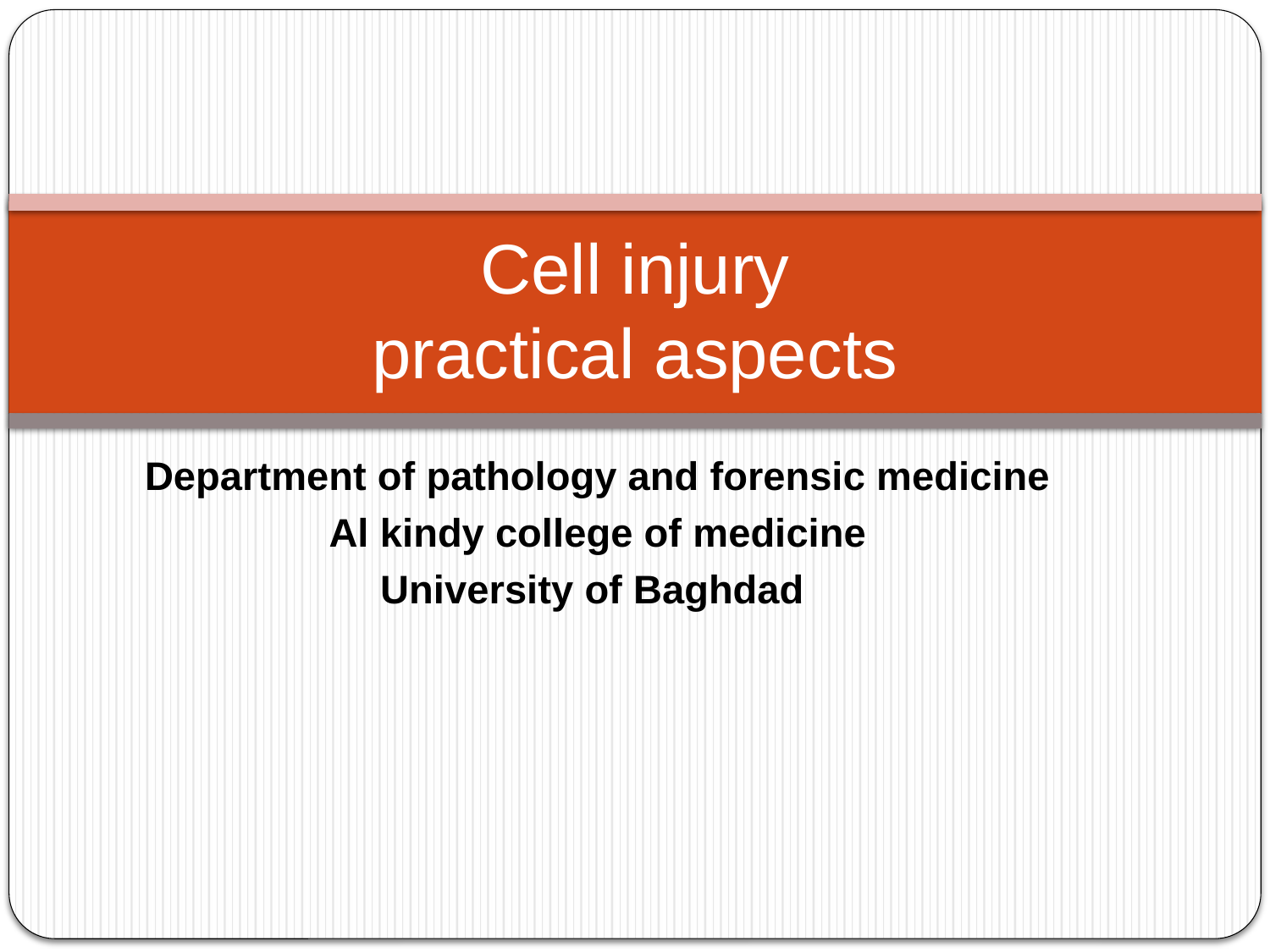

# Cell injury practical aspects
Department of pathology and forensic medicine
Al kindy college of medicine
University of Baghdad